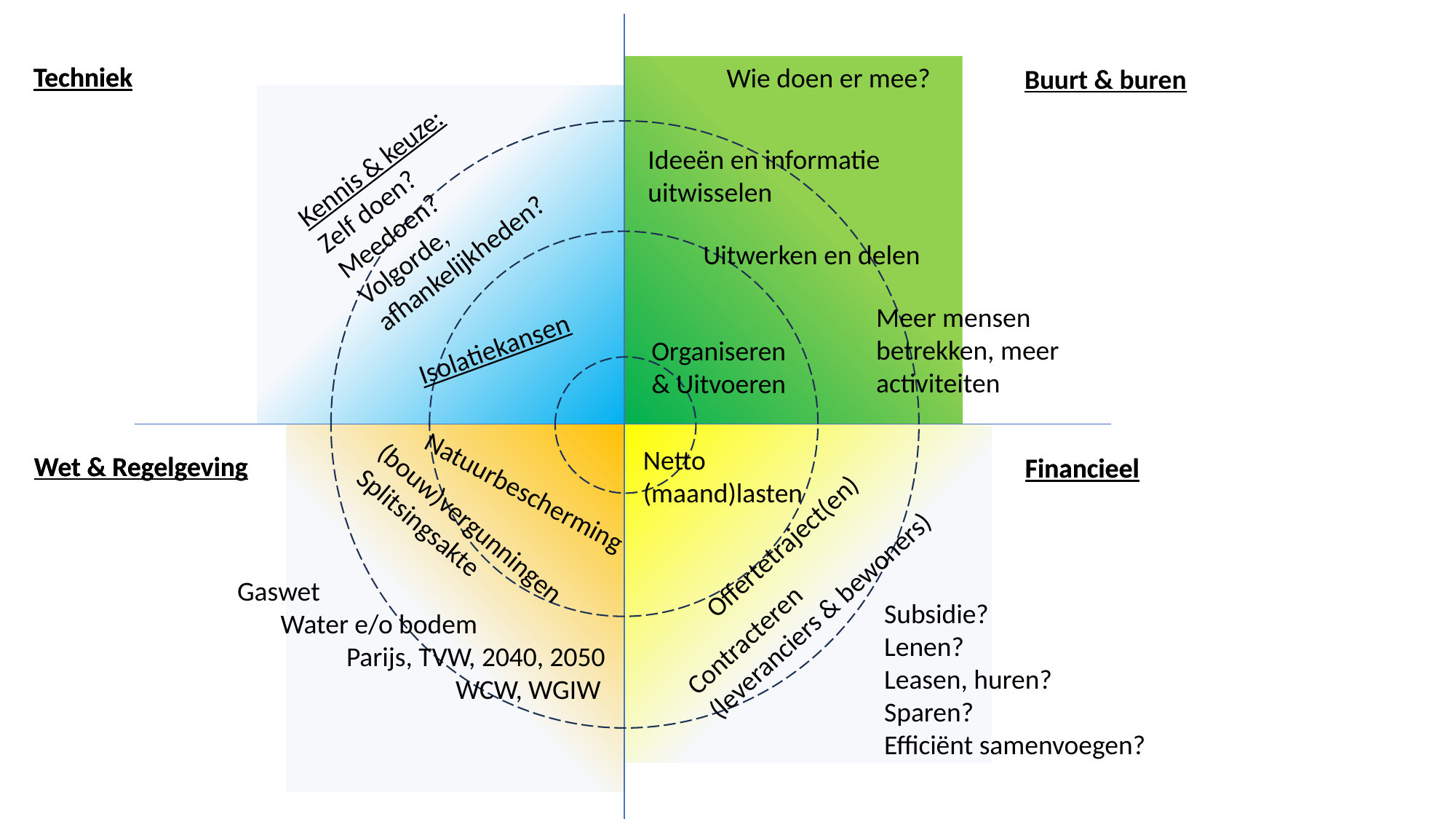

Techniek
Techniek
Wie doen er mee?
Buurt & buren

Kennis & keuze:
Zelf doen?
Meedoen?
Volgorde, afhankelijkheden?

Ideeën en informatie uitwisselen

Uitwerken en delen
Meer mensen betrekken, meer activiteiten
Isolatiekansen
Organiseren
& Uitvoeren

Netto
(maand)lasten

Wet & Regelgeving
Wet & Regelgeving
Financieel
Financieel
Natuurbescherming
Offertetraject(en)
(bouw)vergunningen
Splitsingsakte
Contracteren
(leveranciers & bewoners)
Gaswet
       Water e/o bodem
	Parijs, TVW, 2040, 2050
		WCW, WGIW
Subsidie?
Lenen?
Leasen, huren?
Sparen?
Efficiënt samenvoegen?